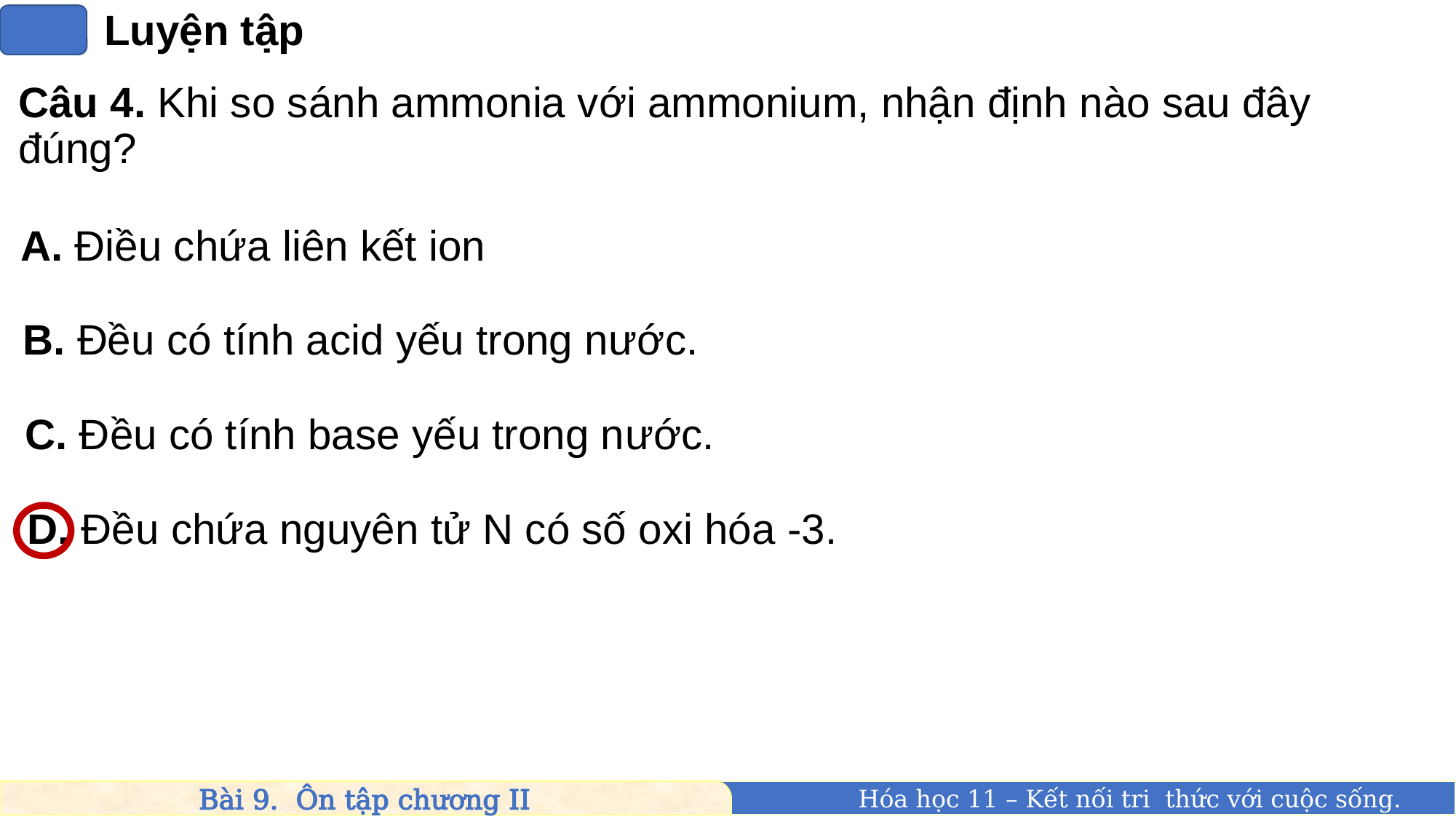

Luyện tập
Câu 4. Khi so sánh ammonia với ammonium, nhận định nào sau đây đúng?

A. Điều chứa liên kết ion

B. Đều có tính acid yếu trong nước.

C. Đều có tính base yếu trong nước.

D. Đều chứa nguyên tử N có số oxi hóa -3.

Bài 9.  Ôn tập chương II